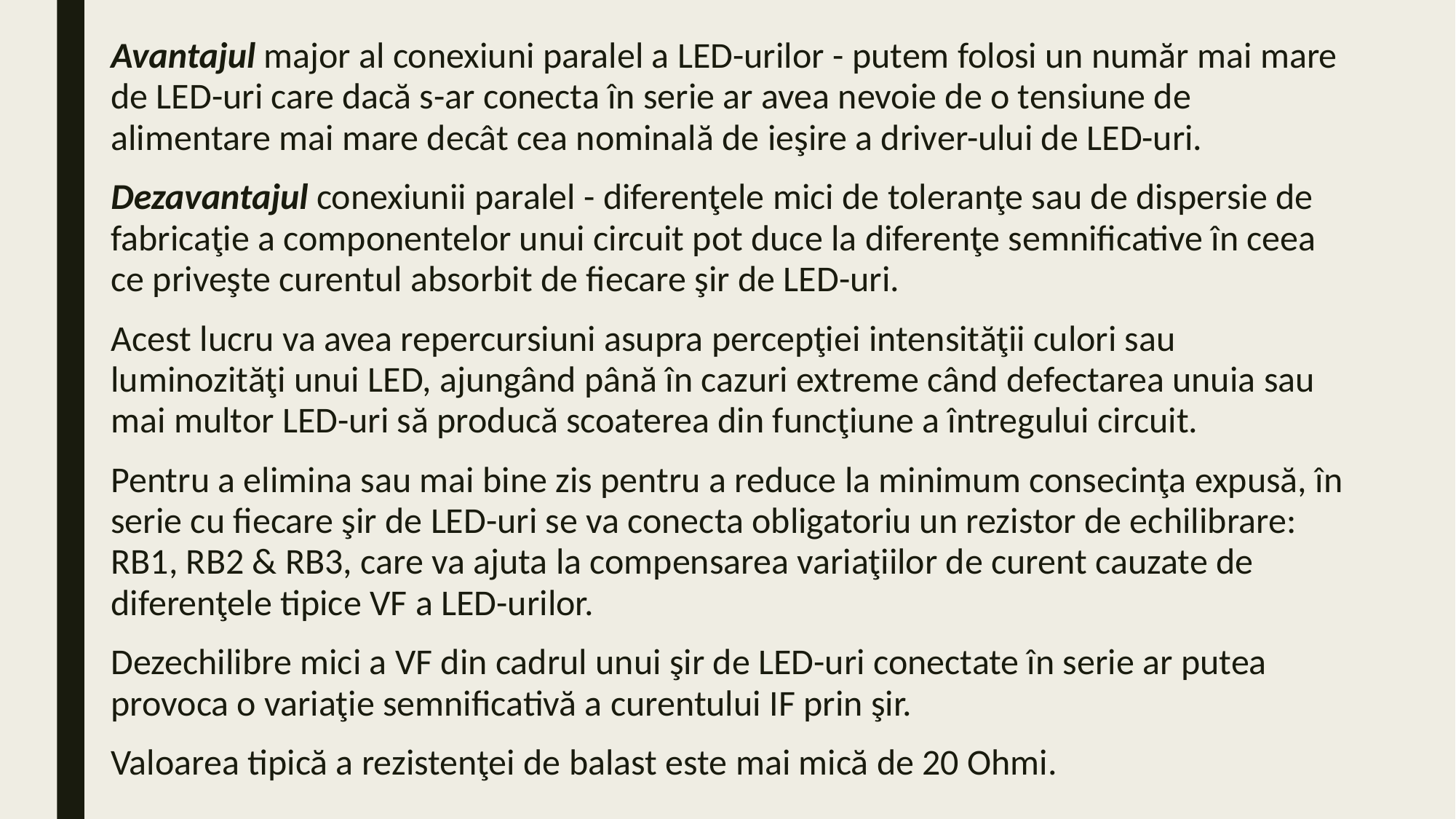

Avantajul major al conexiuni paralel a LED-urilor - putem folosi un număr mai mare de LED-uri care dacă s-ar conecta în serie ar avea nevoie de o tensiune de alimentare mai mare decât cea nominală de ieşire a driver-ului de LED-uri.
Dezavantajul conexiunii paralel - diferenţele mici de toleranţe sau de dispersie de fabricaţie a componentelor unui circuit pot duce la diferenţe semnificative în ceea ce priveşte curentul absorbit de fiecare şir de LED-uri.
Acest lucru va avea repercursiuni asupra percepţiei intensităţii culori sau luminozităţi unui LED, ajungând până în cazuri extreme când defectarea unuia sau mai multor LED-uri să producă scoaterea din funcţiune a întregului circuit.
Pentru a elimina sau mai bine zis pentru a reduce la minimum consecinţa expusă, în serie cu fiecare şir de LED-uri se va conecta obligatoriu un rezistor de echilibrare: RB1, RB2 & RB3, care va ajuta la compensarea variaţiilor de curent cauzate de diferenţele tipice VF a LED-urilor.
Dezechilibre mici a VF din cadrul unui şir de LED-uri conectate în serie ar putea provoca o variaţie semnificativă a curentului IF prin şir.
Valoarea tipică a rezistenţei de balast este mai mică de 20 Ohmi.